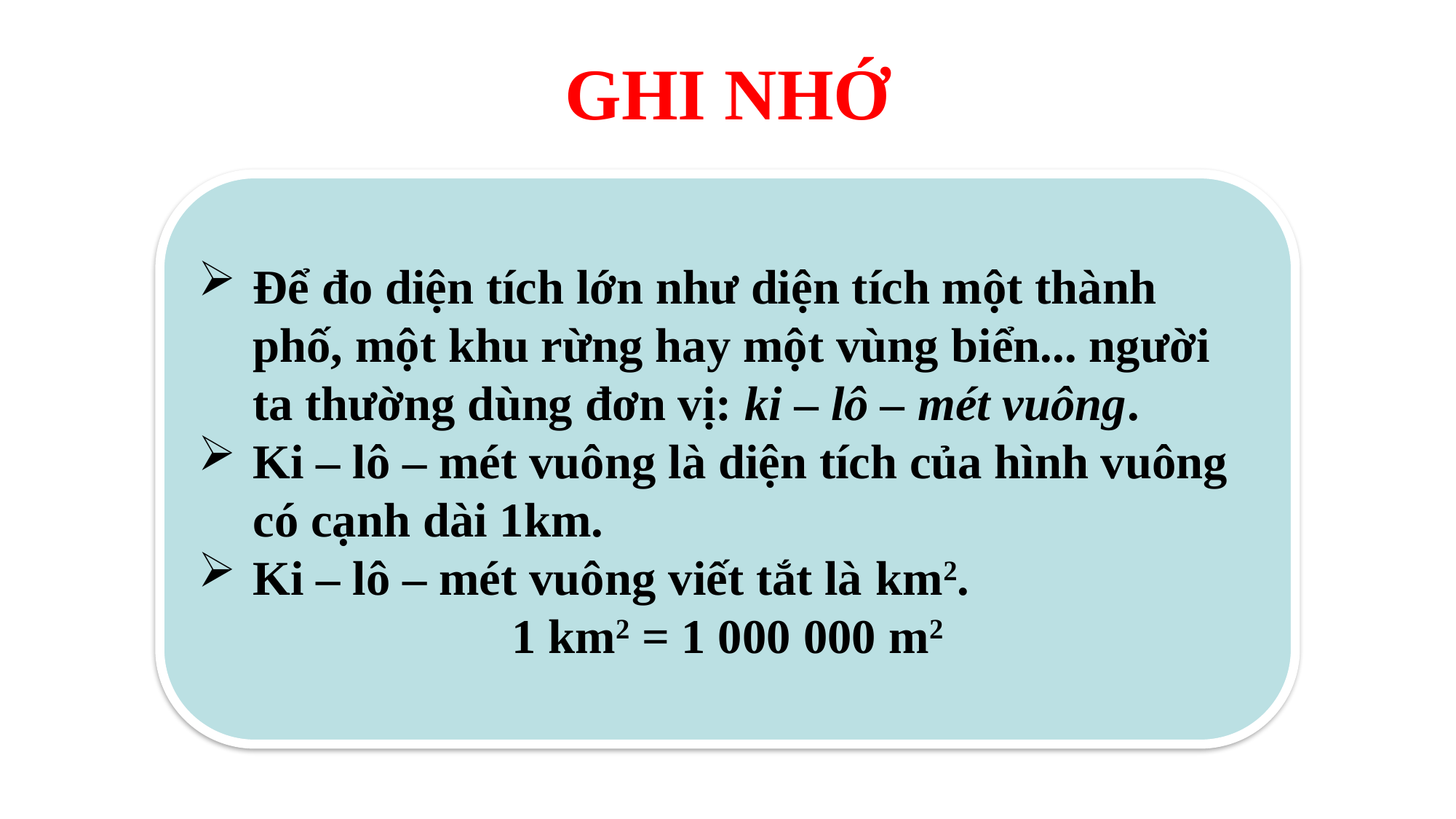

GHI NHỚ

Để đo diện tích lớn như diện tích một thành phố, một khu rừng hay một vùng biển... người ta thường dùng đơn vị: ki – lô – mét vuông.
Ki – lô – mét vuông là diện tích của hình vuông có cạnh dài 1km.
Ki – lô – mét vuông viết tắt là km2.
1 km2 = 1 000 000 m2